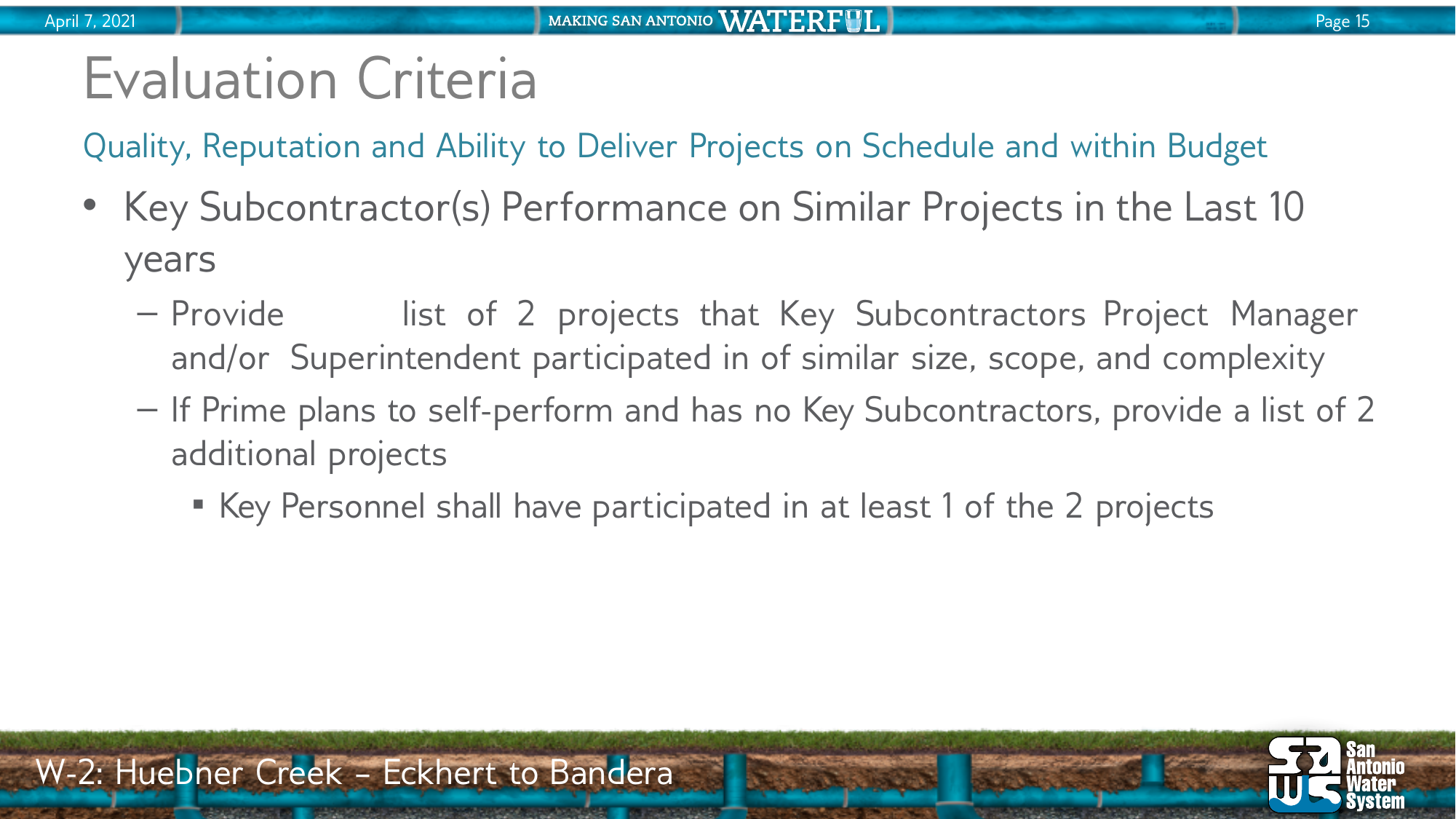

# Evaluation Criteria
Quality, Reputation and Ability to Deliver Projects on Schedule and within Budget

Key Subcontractor(s) Performance on Similar Projects in the Last 10 years
Provide	list	of	2	projects	that	Key	Subcontractors	Project	Manager	and/or  Superintendent participated in of similar size, scope, and complexity
If Prime plans to self-perform and has no Key Subcontractors, provide a list of 2  additional projects
Key Personnel shall have participated in at least 1 of the 2 projects